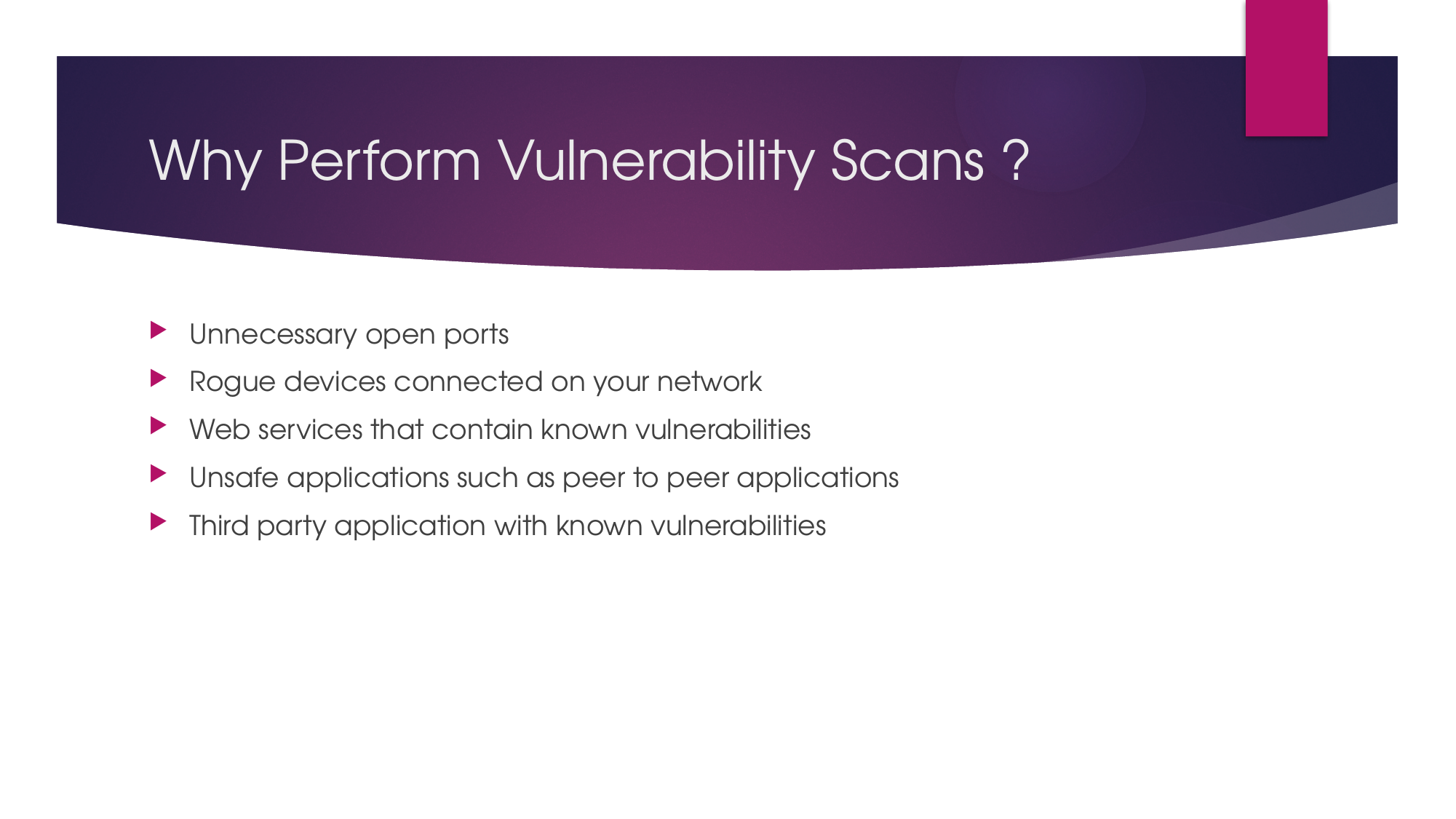

# Why Perform Vulnerability Scans ?
Unnecessary open ports
Rogue devices connected on your network
Web services that contain known vulnerabilities
Unsafe applications such as peer to peer applications
Third party application with known vulnerabilities